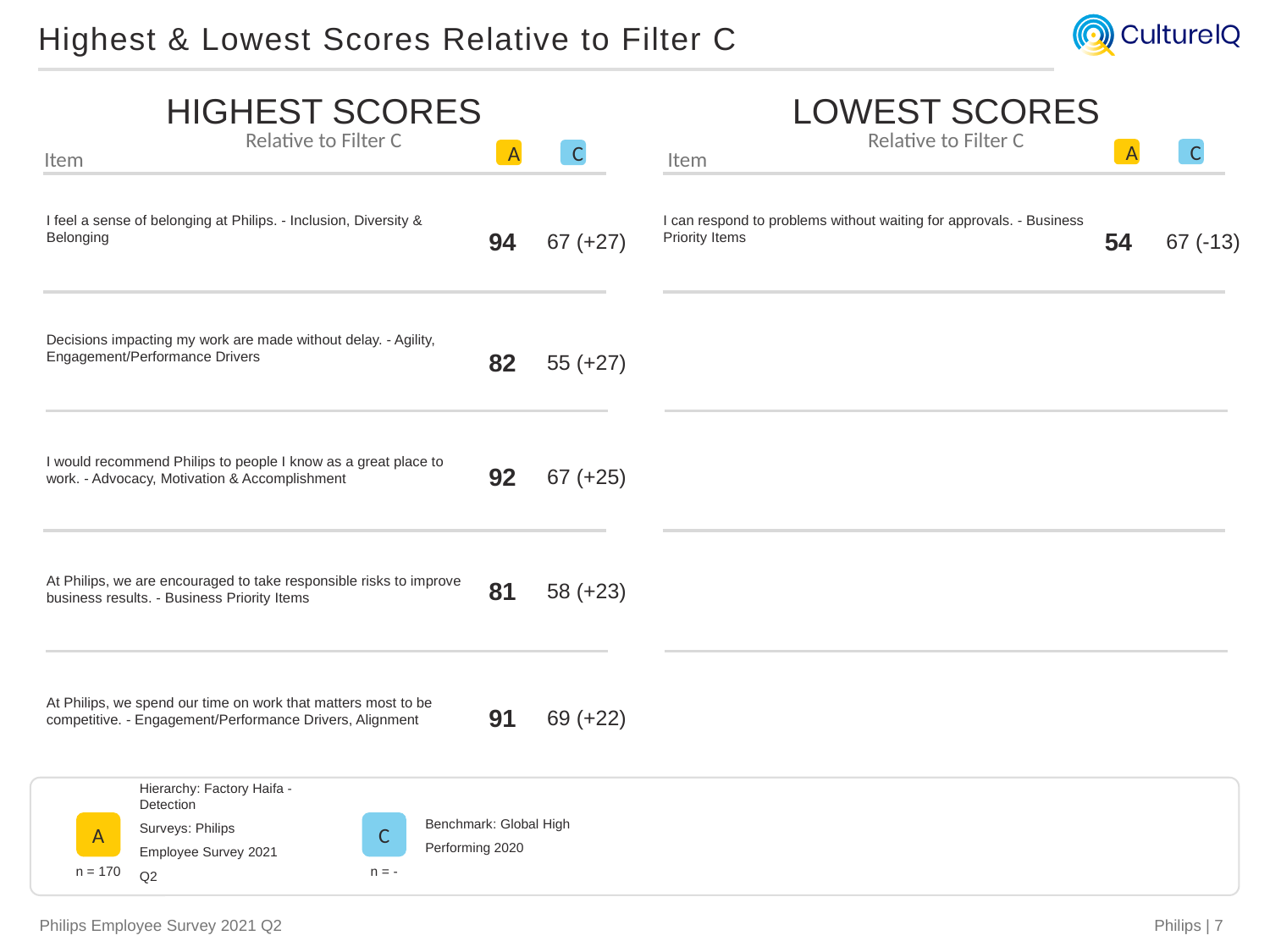

Highest & Lowest Scores Relative to Filter C
LOWEST SCORES
HIGHEST SCORES
Relative to Filter C
Relative to Filter C
A
C
Item
Item
A
C
I feel a sense of belonging at Philips. - Inclusion, Diversity & Belonging
I can respond to problems without waiting for approvals. - Business Priority Items
94
54
67 (+27)
67 (-13)
Decisions impacting my work are made without delay. - Agility, Engagement/Performance Drivers

82

55 (+27)

I would recommend Philips to people I know as a great place to work. - Advocacy, Motivation & Accomplishment

92

67 (+25)

At Philips, we are encouraged to take responsible risks to improve business results. - Business Priority Items

81

58 (+23)

At Philips, we spend our time on work that matters most to be competitive. - Engagement/Performance Drivers, Alignment

91

69 (+22)

Benchmark: Global High Performing 2020
C
n = -
Hierarchy: Factory Haifa -Detection
Surveys: Philips Employee Survey 2021 Q2
A
n = 170
Philips | 7
Philips Employee Survey 2021 Q2